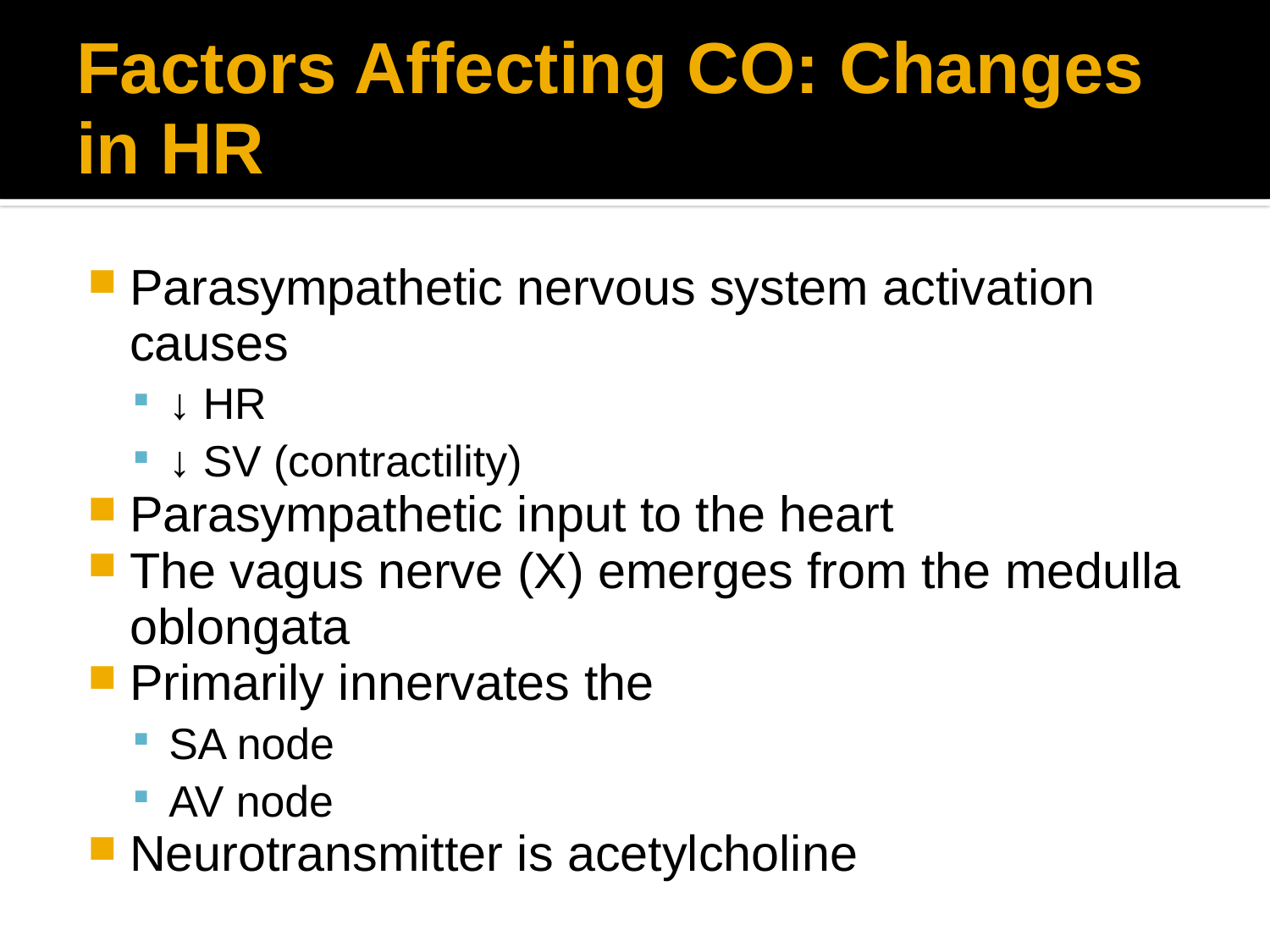

# Factors Affecting CO: Changes in HR
Parasympathetic nervous system activation causes
↓ HR
↓ SV (contractility)
Parasympathetic input to the heart
The vagus nerve (X) emerges from the medulla oblongata
Primarily innervates the
SA node
AV node
Neurotransmitter is acetylcholine